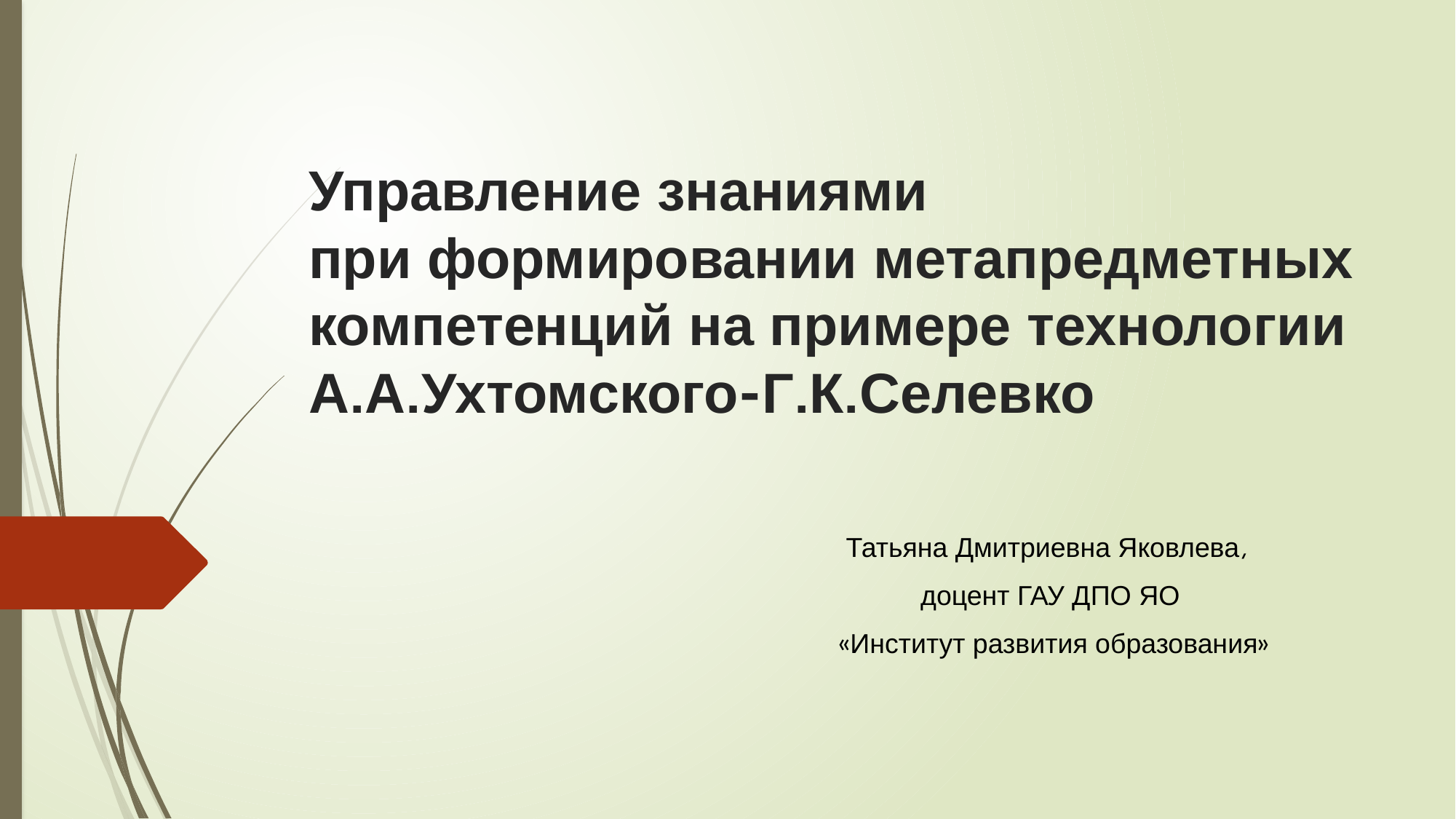

# Управление знаниями при формировании метапредметных компетенций на примере технологии А.А.Ухтомского-Г.К.Селевко
Татьяна Дмитриевна Яковлева,
доцент ГАУ ДПО ЯО
 «Институт развития образования»